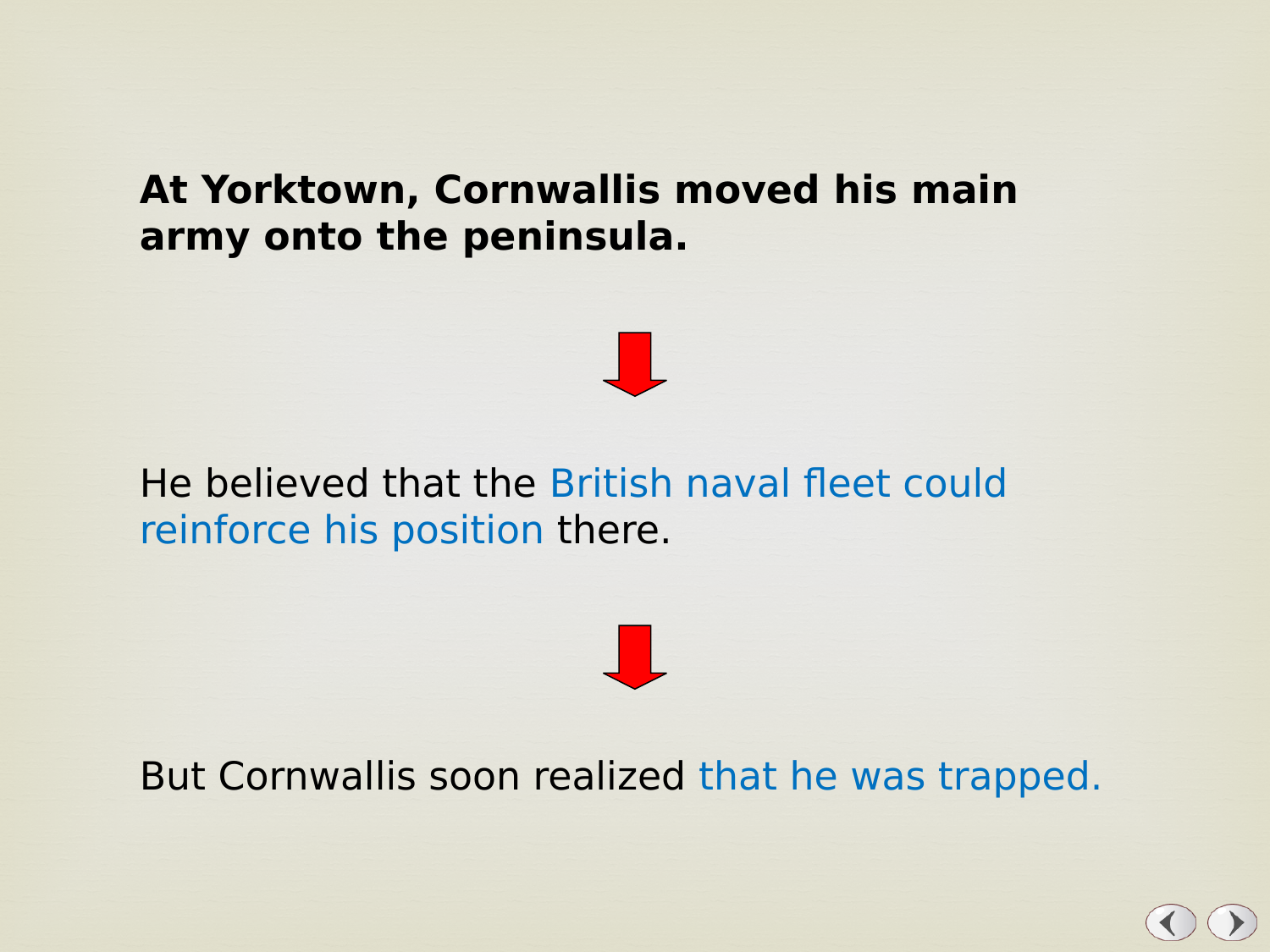

At Yorktown, Cornwallis moved his main army onto the peninsula.

He believed that the British naval fleet could reinforce his position there.

But Cornwallis soon realized that he was trapped.